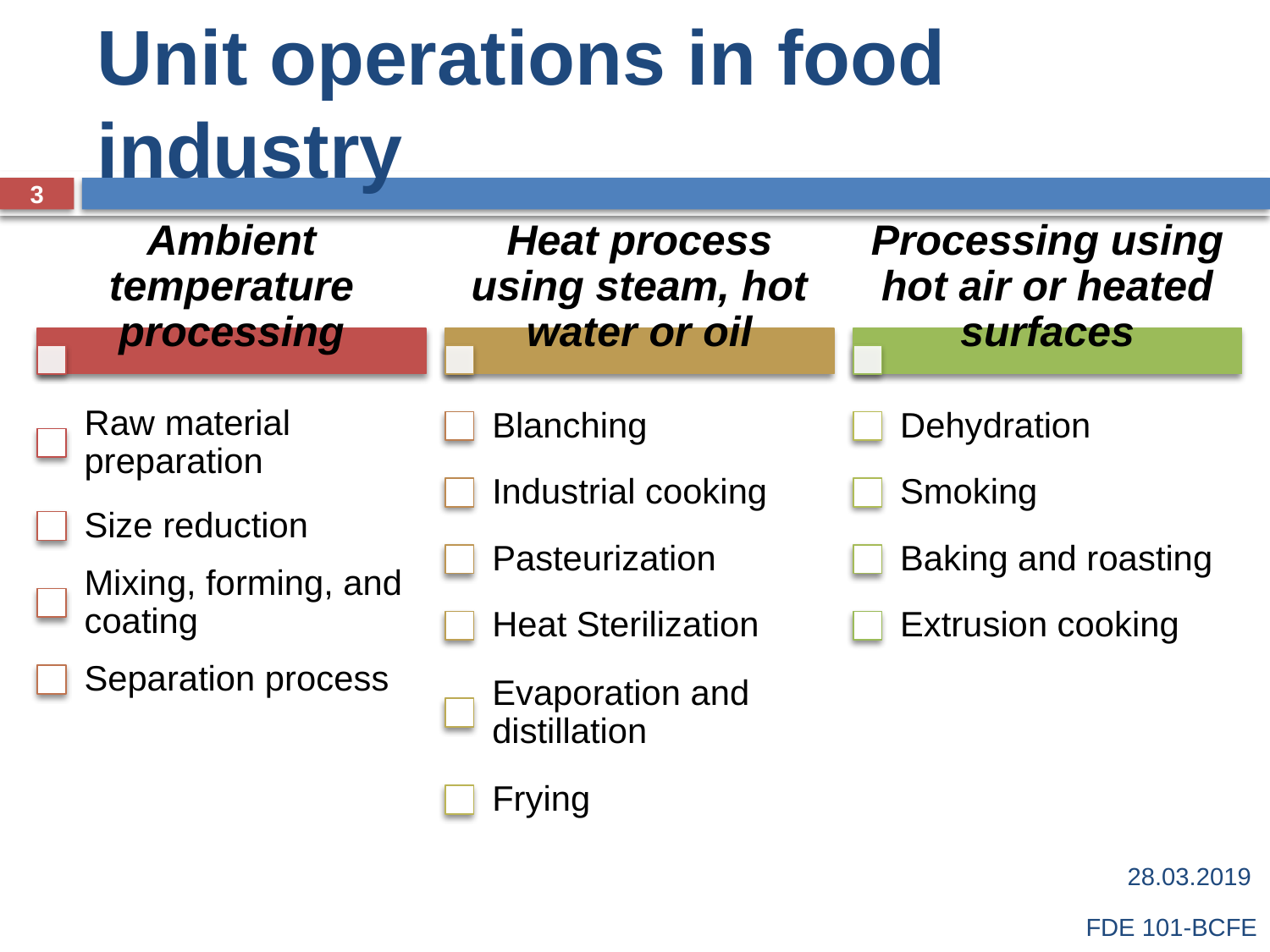

# Unit operations in food industry
3
Ambient temperature processing
Raw material preparation
Size reduction
Mixing, forming, and coating
Separation process
Heat process using steam, hot water or oil
Blanching
Industrial cooking
Pasteurization
Heat Sterilization
Evaporation and distillation
Frying
Processing using hot air or heated surfaces
Dehydration
Smoking
Baking and roasting
Extrusion cooking
28.03.2019
FDE 101-BCFE